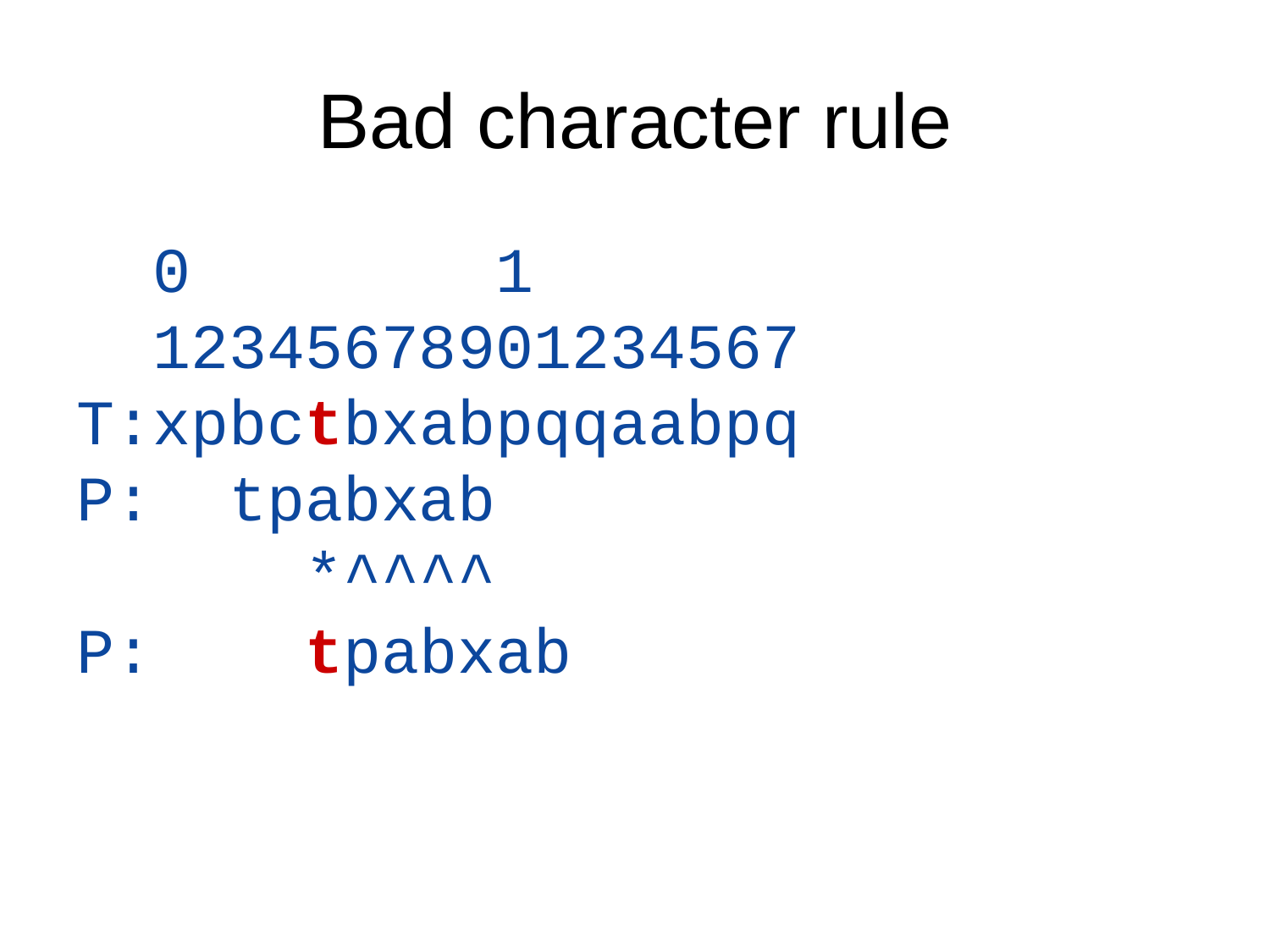

# Bad character rule
  0        1
  12345678901234567
T:xpbctbxabpqqaabpq
P:  tpabxab
      *^^^^
P:    tpabxab